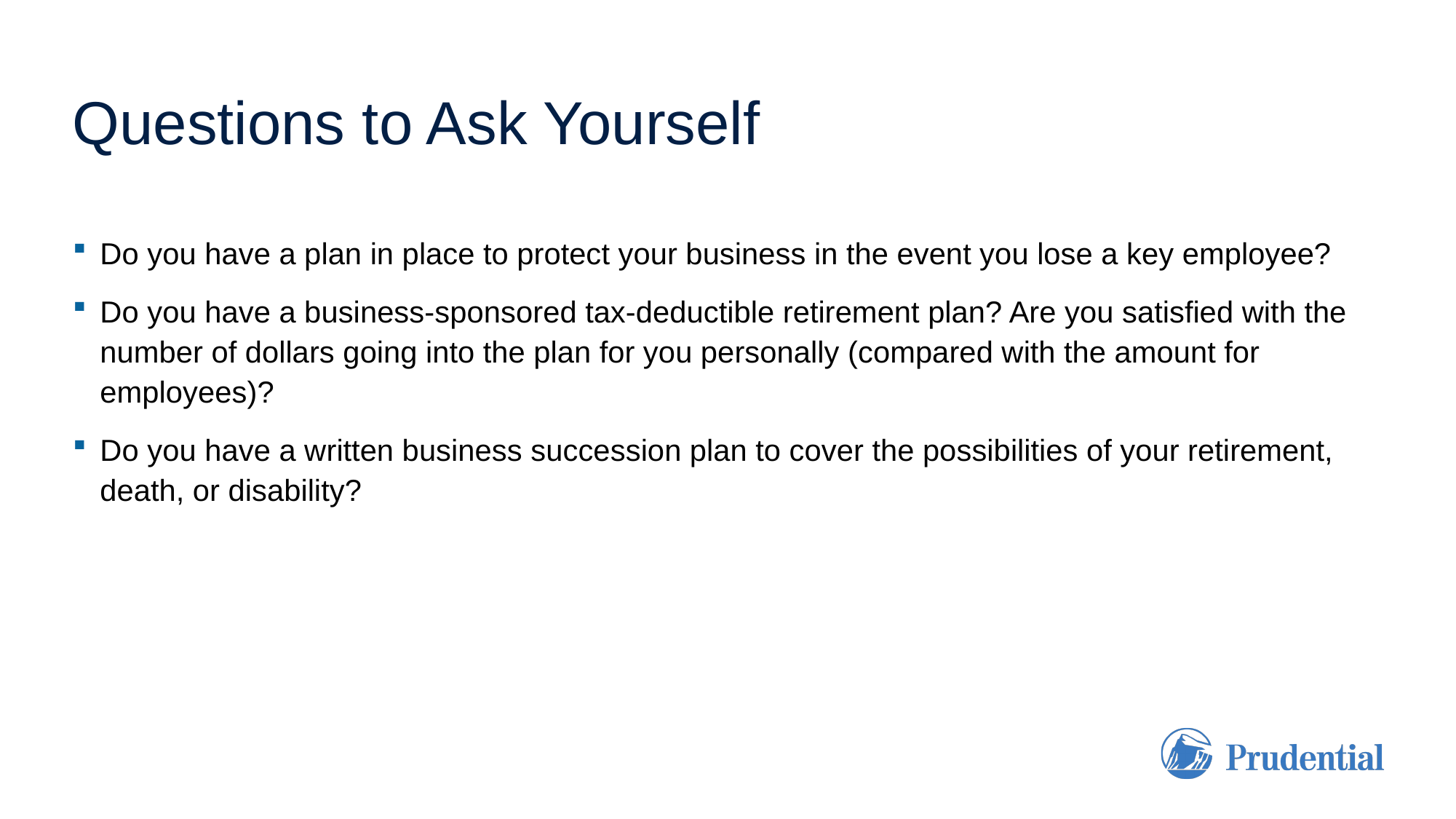

# Questions to Ask Yourself
Do you have a plan in place to protect your business in the event you lose a key employee?
Do you have a business-sponsored tax-deductible retirement plan? Are you satisfied with the number of dollars going into the plan for you personally (compared with the amount for employees)?
Do you have a written business succession plan to cover the possibilities of your retirement, death, or disability?